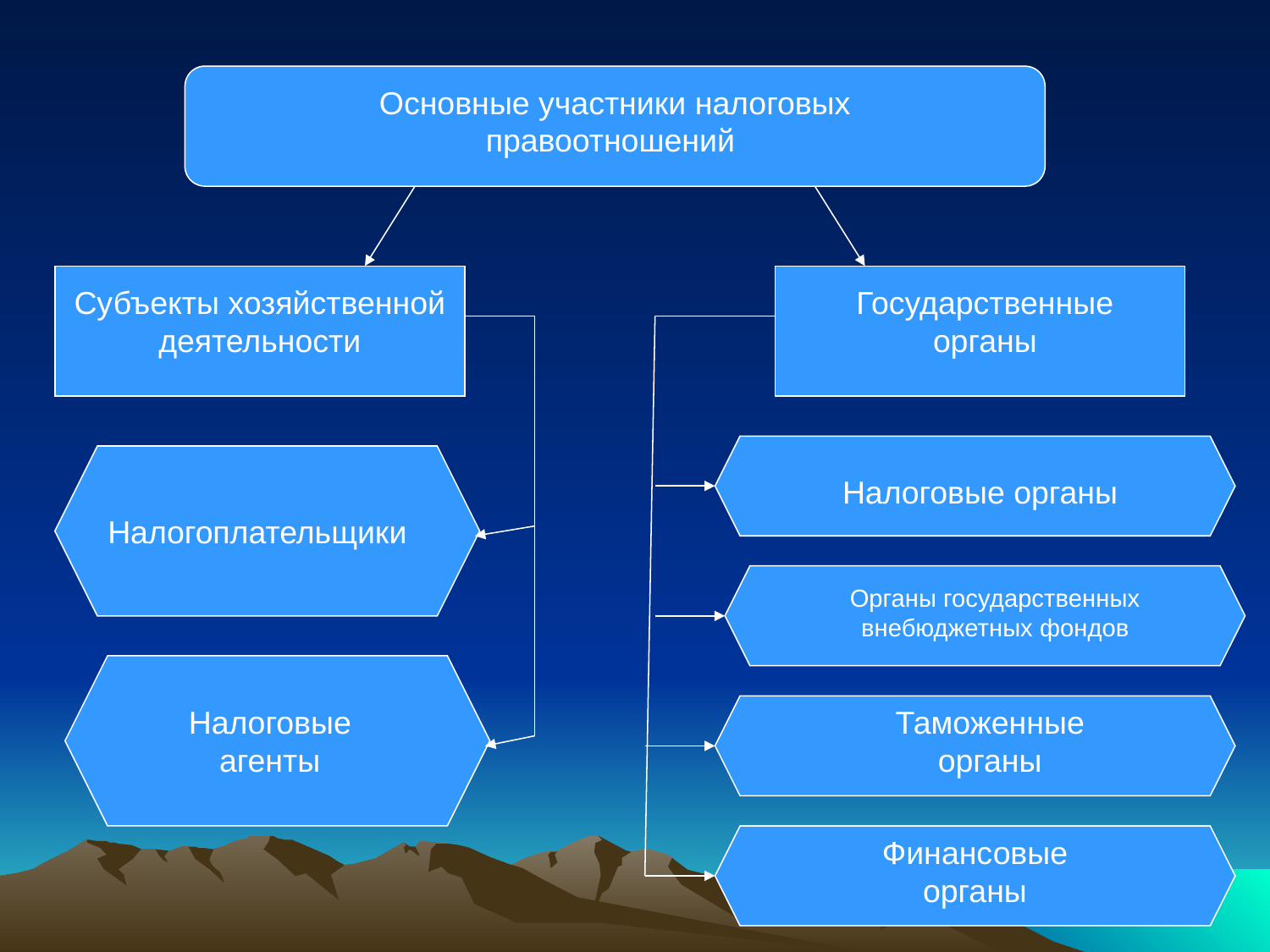

Основные участники налоговых правоотношений

Субъекты хозяйственной деятельности
Государственные органы

Налоговые органы
Налогоплательщики

Органы государственных внебюджетных фондов

Налоговые агенты

Таможенные органы

Финансовые органы